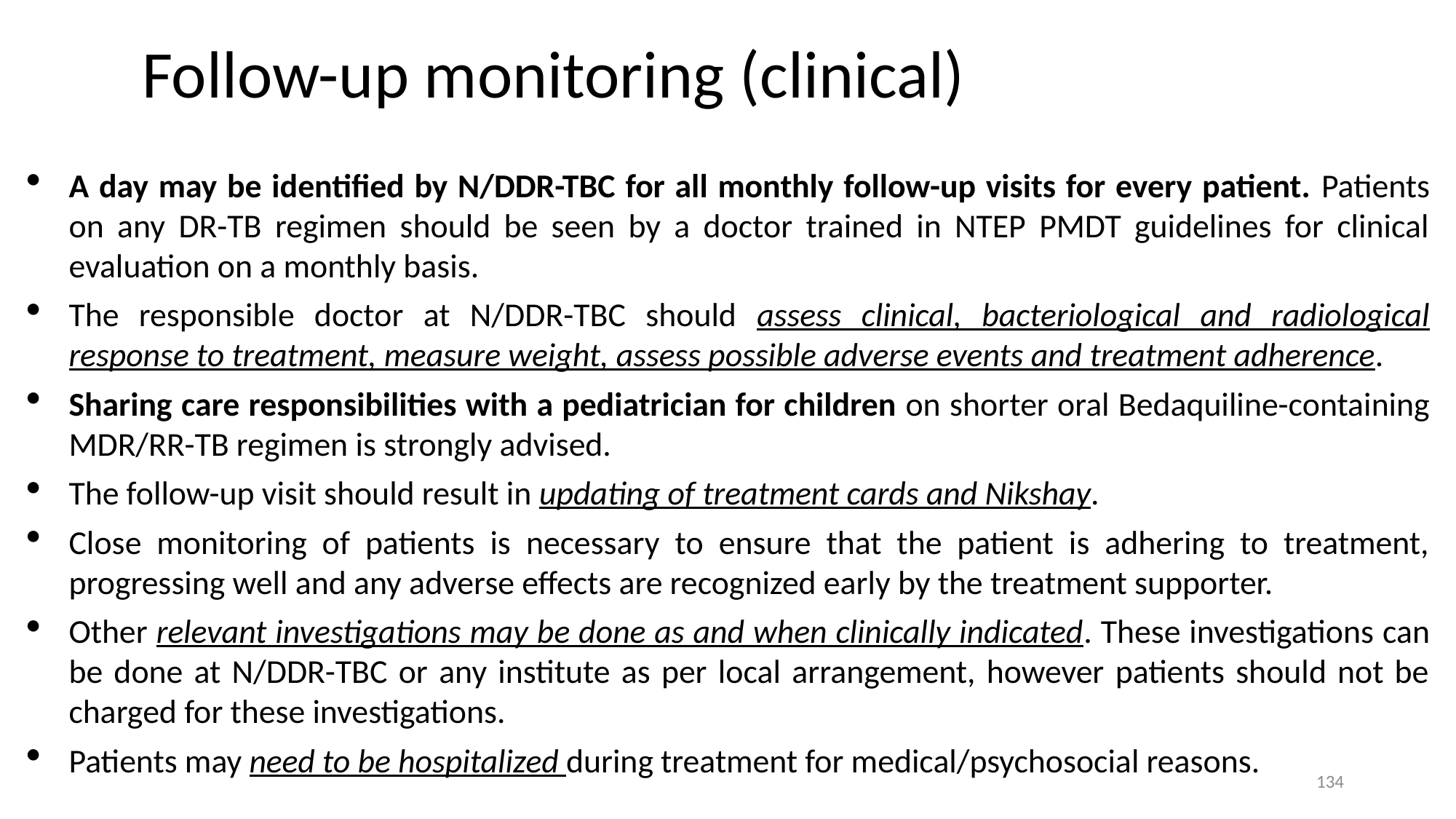

# Follow-up monitoring (clinical)
A day may be identified by N/DDR-TBC for all monthly follow-up visits for every patient. Patients on any DR-TB regimen should be seen by a doctor trained in NTEP PMDT guidelines for clinical evaluation on a monthly basis.
The responsible doctor at N/DDR-TBC should assess clinical, bacteriological and radiological response to treatment, measure weight, assess possible adverse events and treatment adherence.
Sharing care responsibilities with a pediatrician for children on shorter oral Bedaquiline-containing MDR/RR-TB regimen is strongly advised.
The follow-up visit should result in updating of treatment cards and Nikshay.
Close monitoring of patients is necessary to ensure that the patient is adhering to treatment, progressing well and any adverse effects are recognized early by the treatment supporter.
Other relevant investigations may be done as and when clinically indicated. These investigations can be done at N/DDR-TBC or any institute as per local arrangement, however patients should not be charged for these investigations.
Patients may need to be hospitalized during treatment for medical/psychosocial reasons.
134